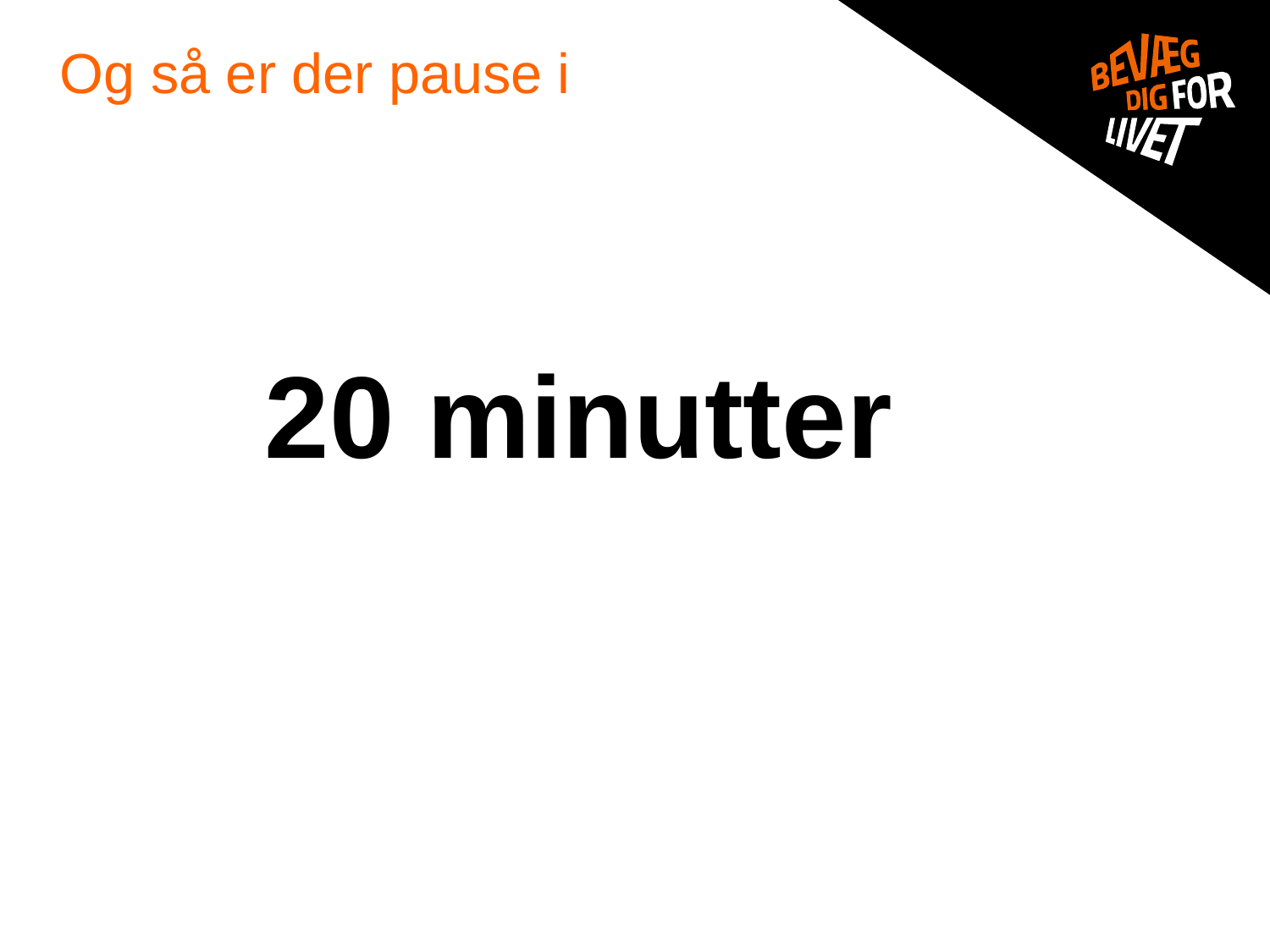

# Og så er der pause i
20 minutter